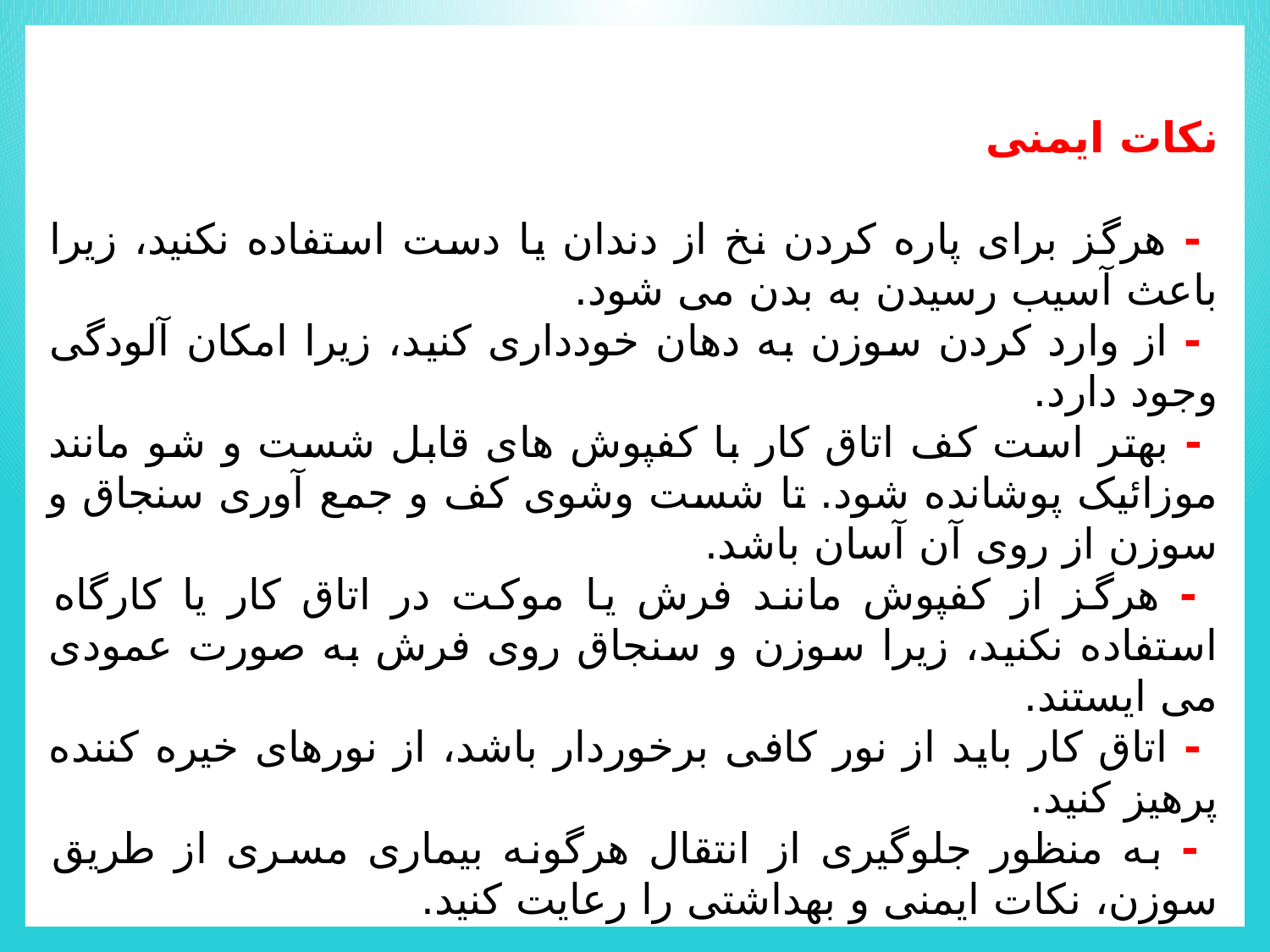

نکات ایمنی

 - هرگز برای پاره کردن نخ از دندان یا دست استفاده نکنید، زیرا باعث آسیب رسیدن به بدن می شود.
 - از وارد کردن سوزن به دهان خودداری کنید، زیرا امکان آلودگی وجود دارد.
 - بهتر است کف اتاق کار با کفپوش های قابل شست و شو مانند موزائیک پوشانده شود. تا شست وشوی کف و جمع آوری سنجاق و سوزن از روی آن آسان باشد.
 - هرگز از کفپوش مانند فرش یا موکت در اتاق کار یا کارگاه استفاده نکنید، زیرا سوزن و سنجاق روی فرش به صورت عمودی می ایستند.
 - اتاق کار باید از نور کافی برخوردار باشد، از نورهای خیره کننده پرهیز کنید.
 - به منظور جلوگیری از انتقال هرگونه بیماری مسری از طریق سوزن، نکات ایمنی و بهداشتی را رعایت کنید.